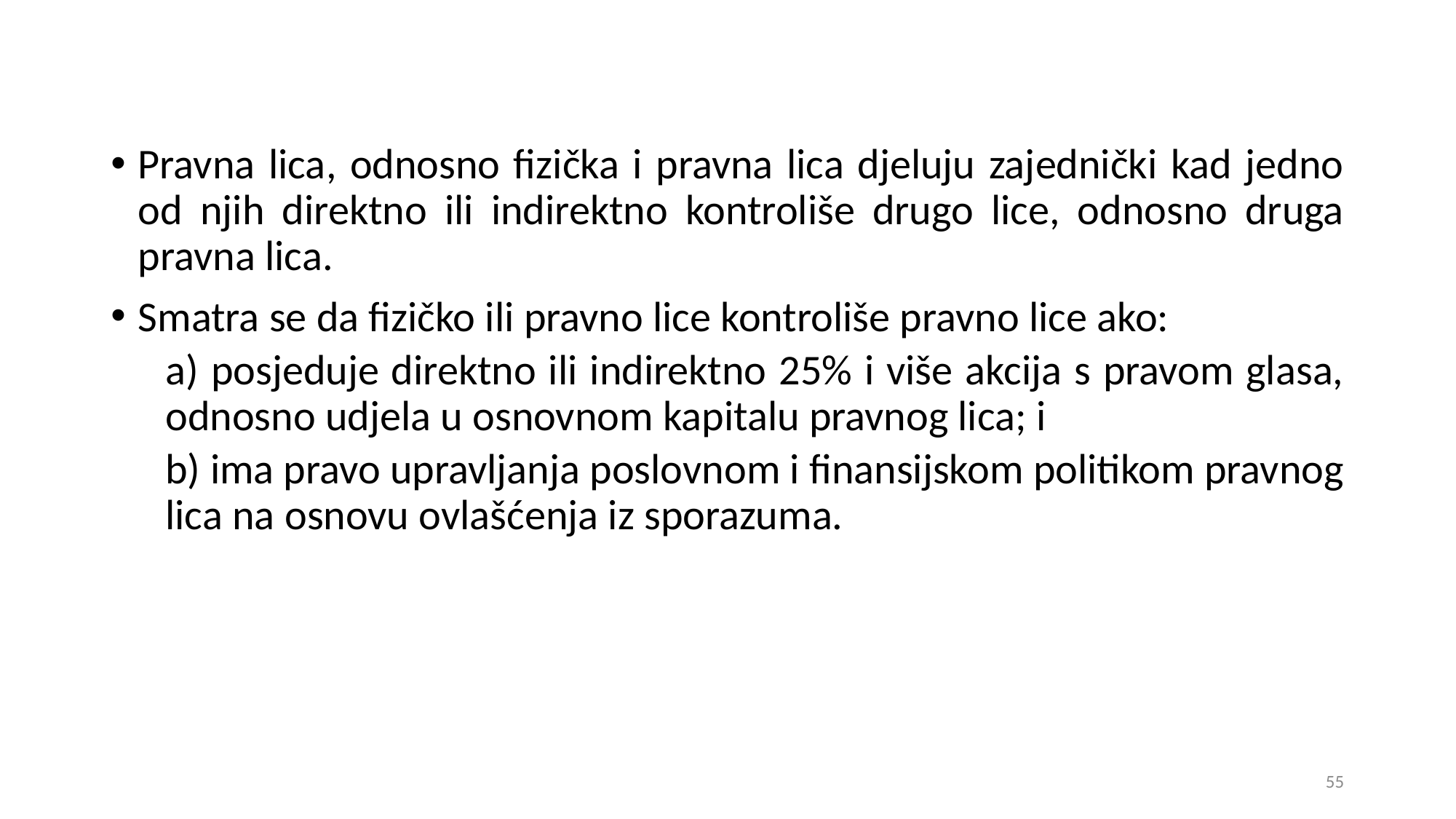

Pravna lica, odnosno fizička i pravna lica djeluju zajednički kad jedno od njih direktno ili indirektno kontroliše drugo lice, odnosno druga pravna lica.
Smatra se da fizičko ili pravno lice kontroliše pravno lice ako:
a) posjeduje direktno ili indirektno 25% i više akcija s pravom glasa, odnosno udjela u osnovnom kapitalu pravnog lica; i
b) ima pravo upravljanja poslovnom i finansijskom politikom pravnog lica na osnovu ovlašćenja iz sporazuma.

55